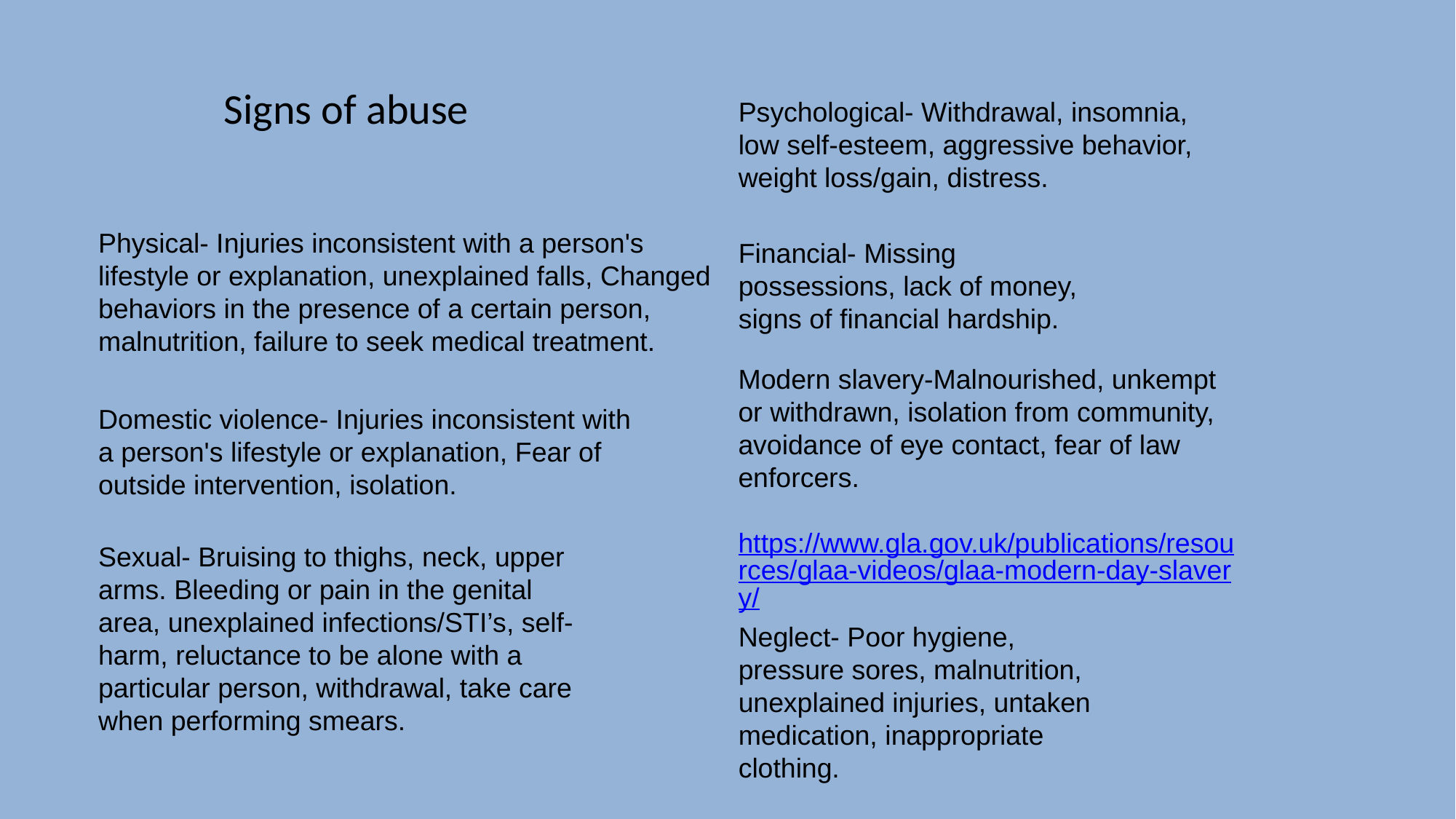

# Signs of abuse
Psychological- Withdrawal, insomnia, low self-esteem, aggressive behavior, weight loss/gain, distress.
Physical- Injuries inconsistent with a person's lifestyle or explanation, unexplained falls, Changed behaviors in the presence of a certain person, malnutrition, failure to seek medical treatment.

Financial- Missing possessions, lack of money, signs of financial hardship.
Modern slavery-Malnourished, unkempt or withdrawn, isolation from community, avoidance of eye contact, fear of law enforcers.
 https://www.gla.gov.uk/publications/resources/glaa-videos/glaa-modern-day-slavery/
Domestic violence- Injuries inconsistent with a person's lifestyle or explanation, Fear of outside intervention, isolation.
Sexual- Bruising to thighs, neck, upper arms. Bleeding or pain in the genital area, unexplained infections/STI’s, self-harm, reluctance to be alone with a particular person, withdrawal, take care when performing smears.
Neglect- Poor hygiene, pressure sores, malnutrition, unexplained injuries, untaken medication, inappropriate clothing.